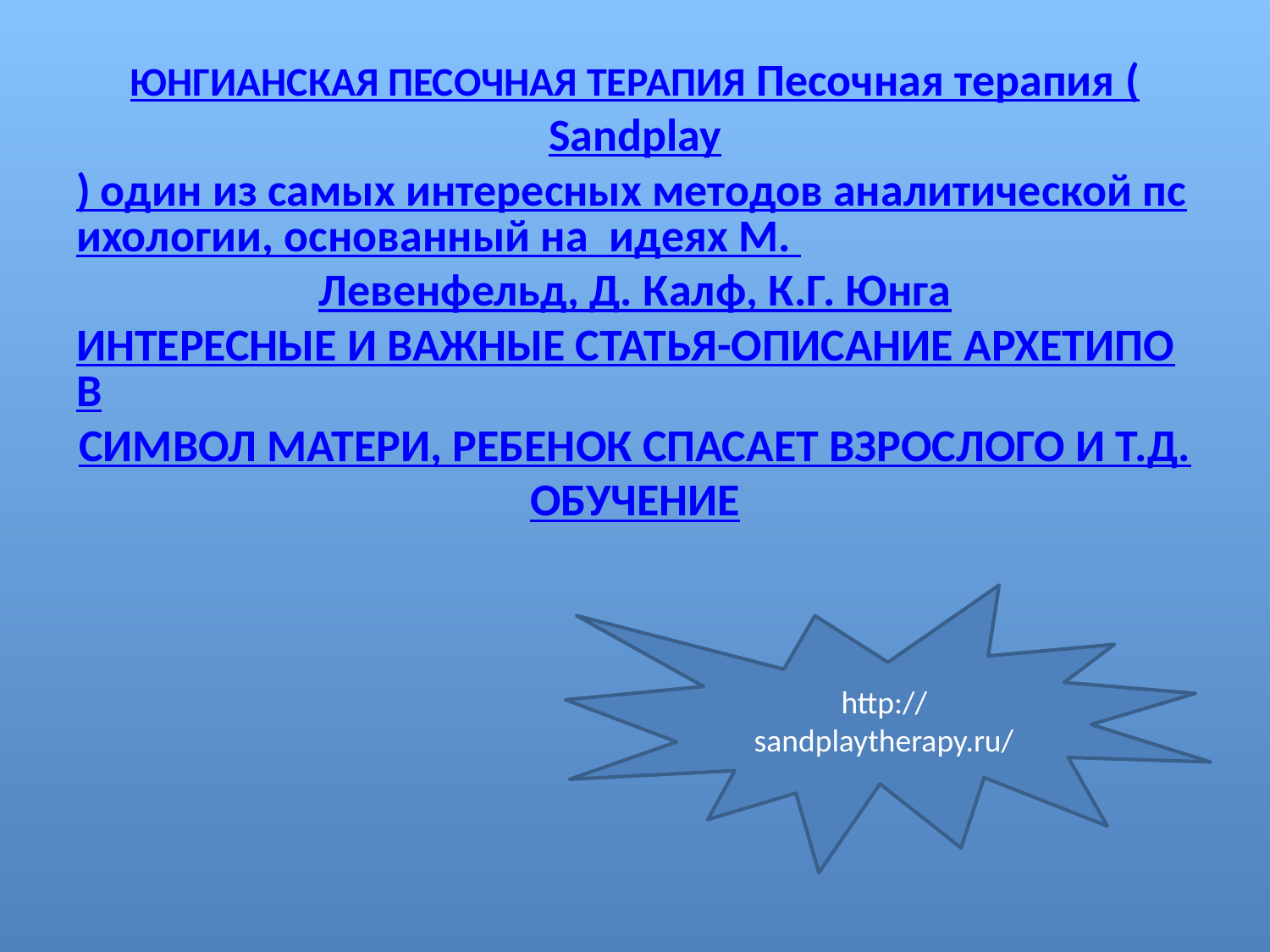

# ЮНГИАНСКАЯ ПЕСОЧНАЯ ТЕРАПИЯ Песочная терапия (Sandplay) один из самых интересных методов аналитической психологии, основанный на  идеях М. Левенфельд, Д. Калф, К.Г. Юнга ИНТЕРЕСНЫЕ И ВАЖНЫЕ СТАТЬЯ-ОПИСАНИЕ АРХЕТИПОВ СИМВОЛ МАТЕРИ, РЕБЕНОК СПАСАЕТ ВЗРОСЛОГО И Т.Д. ОБУЧЕНИЕ
http://sandplaytherapy.ru/